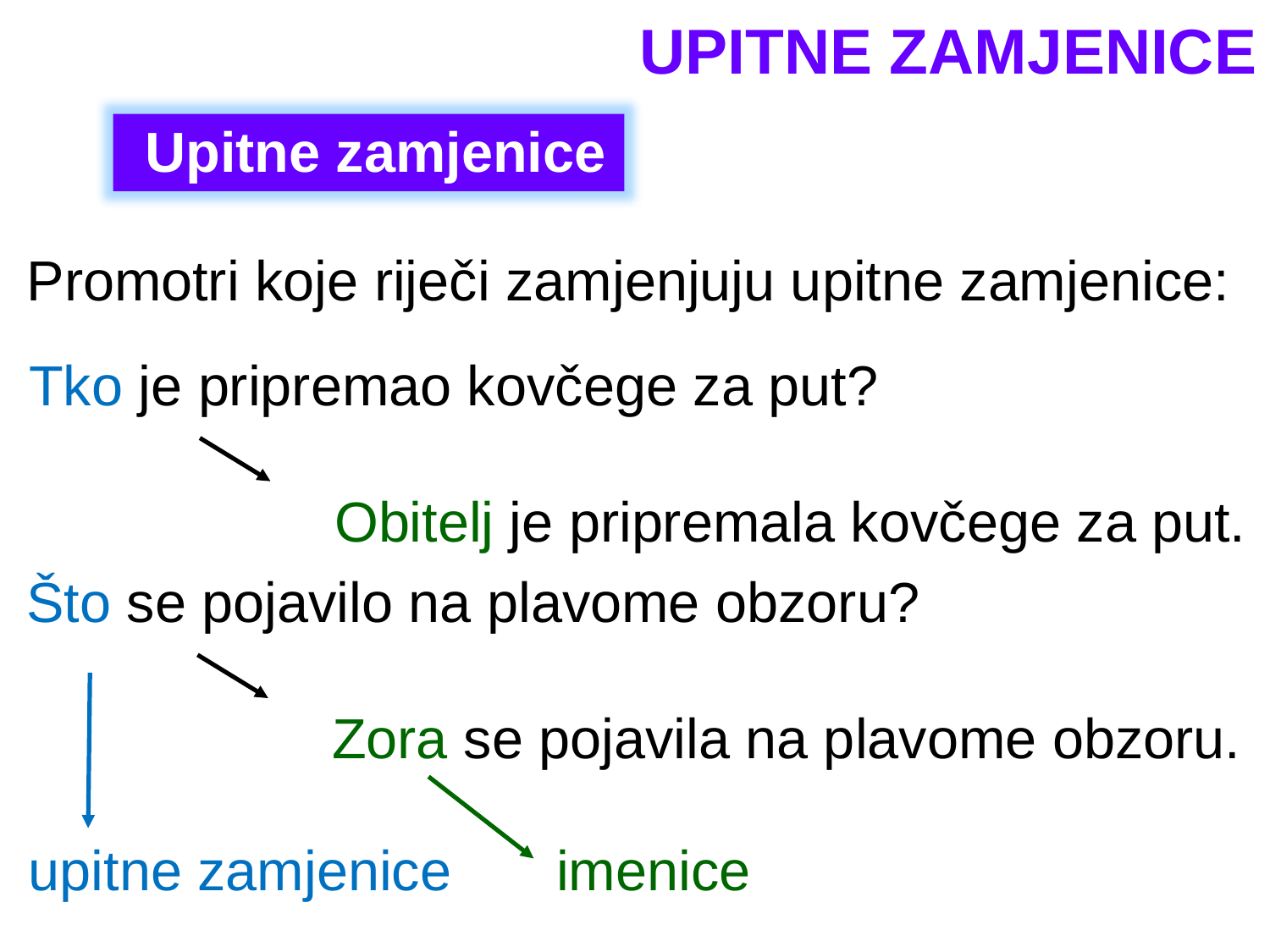

UPITNE ZAMJENICE
Upitne zamjenice

Promotri koje riječi zamjenjuju upitne zamjenice:
Tko je pripremao kovčege za put?
Obitelj je pripremala kovčege za put.
Što se pojavilo na plavome obzoru?
Zora se pojavila na plavome obzoru.
upitne zamjenice
imenice